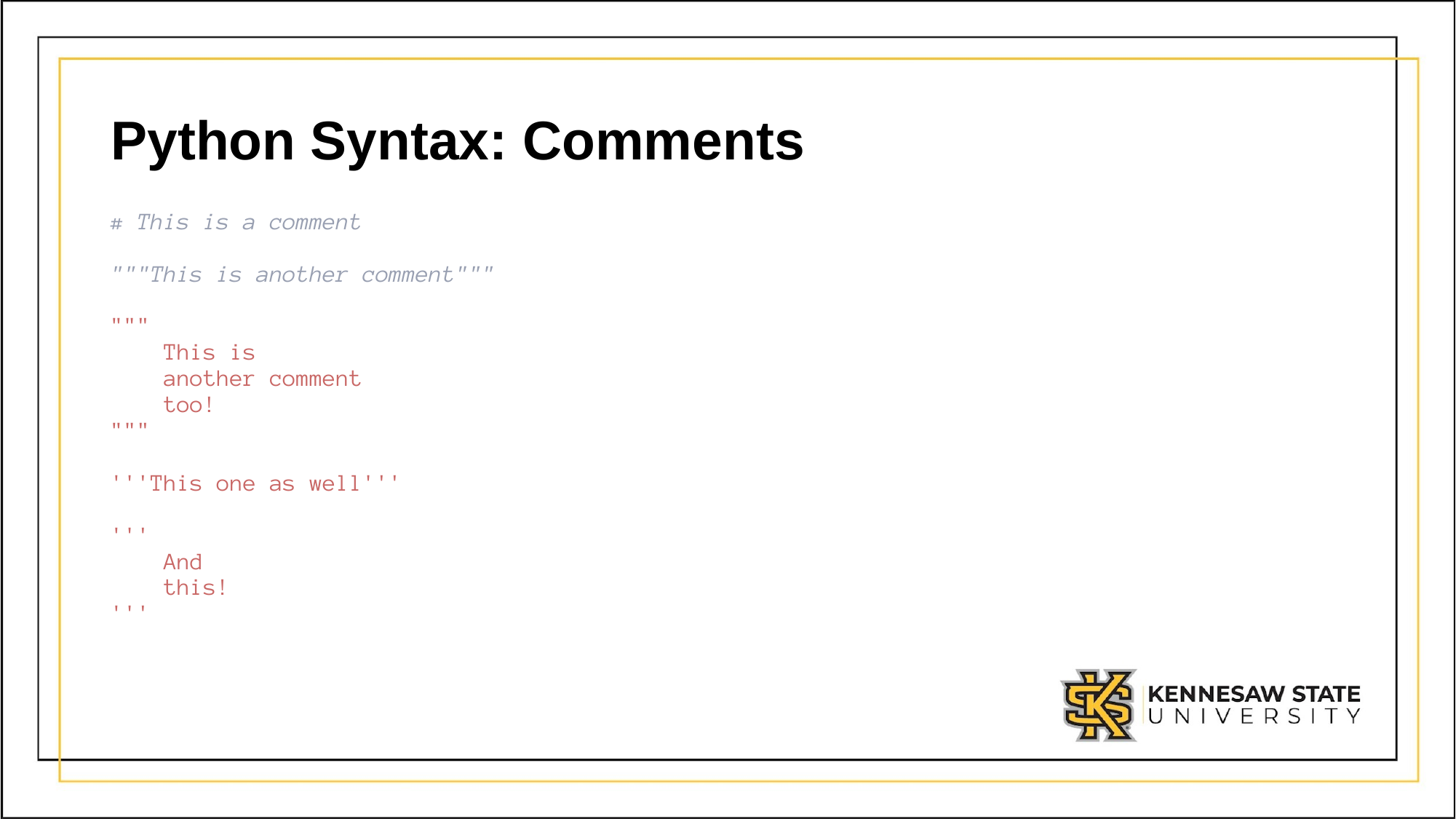

# Python Syntax: Comments
# This is a comment """This is another comment""" """ This is another comment too! """ '''This one as well''' ''' And this! '''